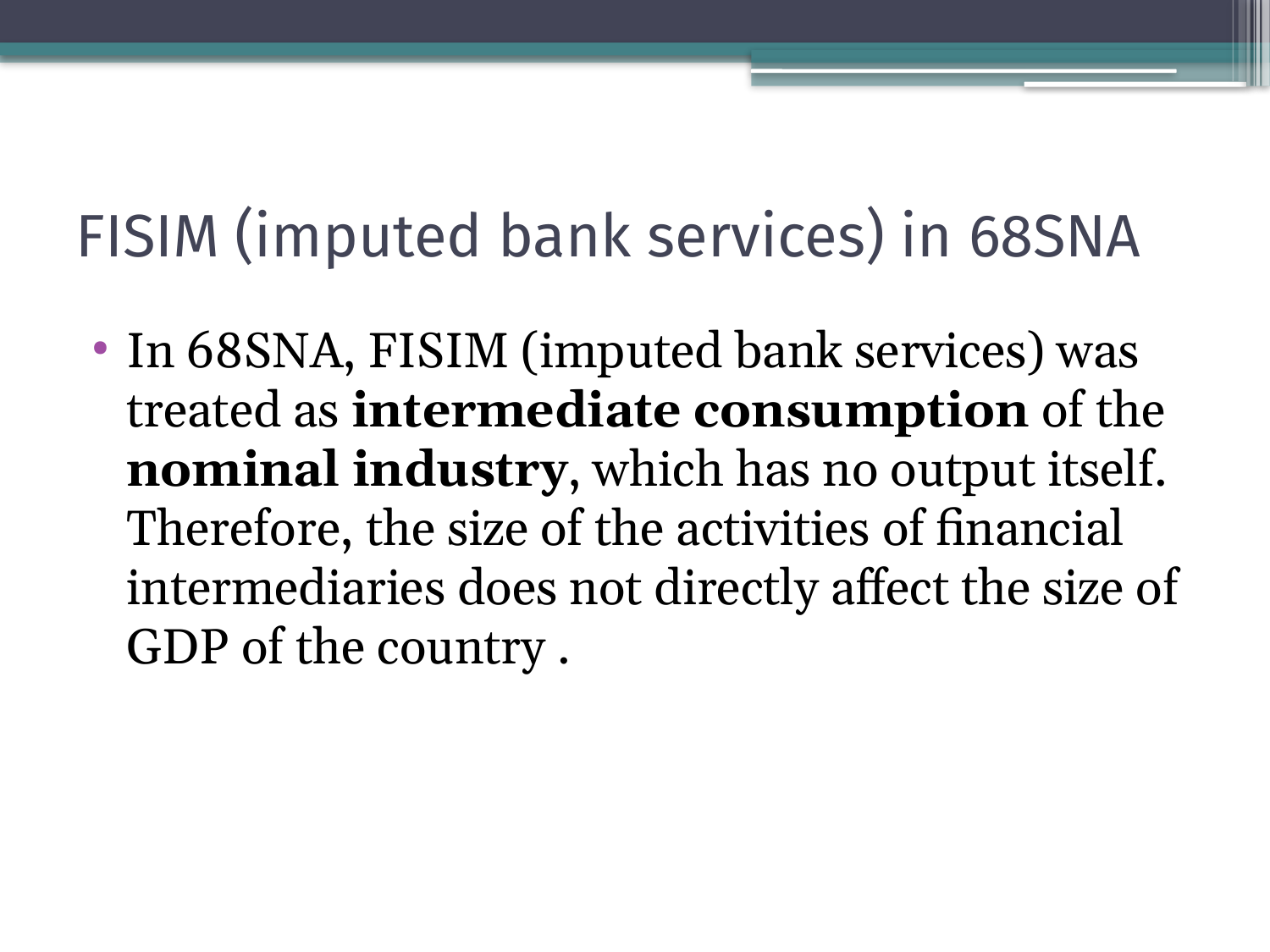

# FISIM (imputed bank services) in 68SNA
In 68SNA, FISIM (imputed bank services) was treated as intermediate consumption of the nominal industry, which has no output itself. Therefore, the size of the activities of financial intermediaries does not directly affect the size of GDP of the country .